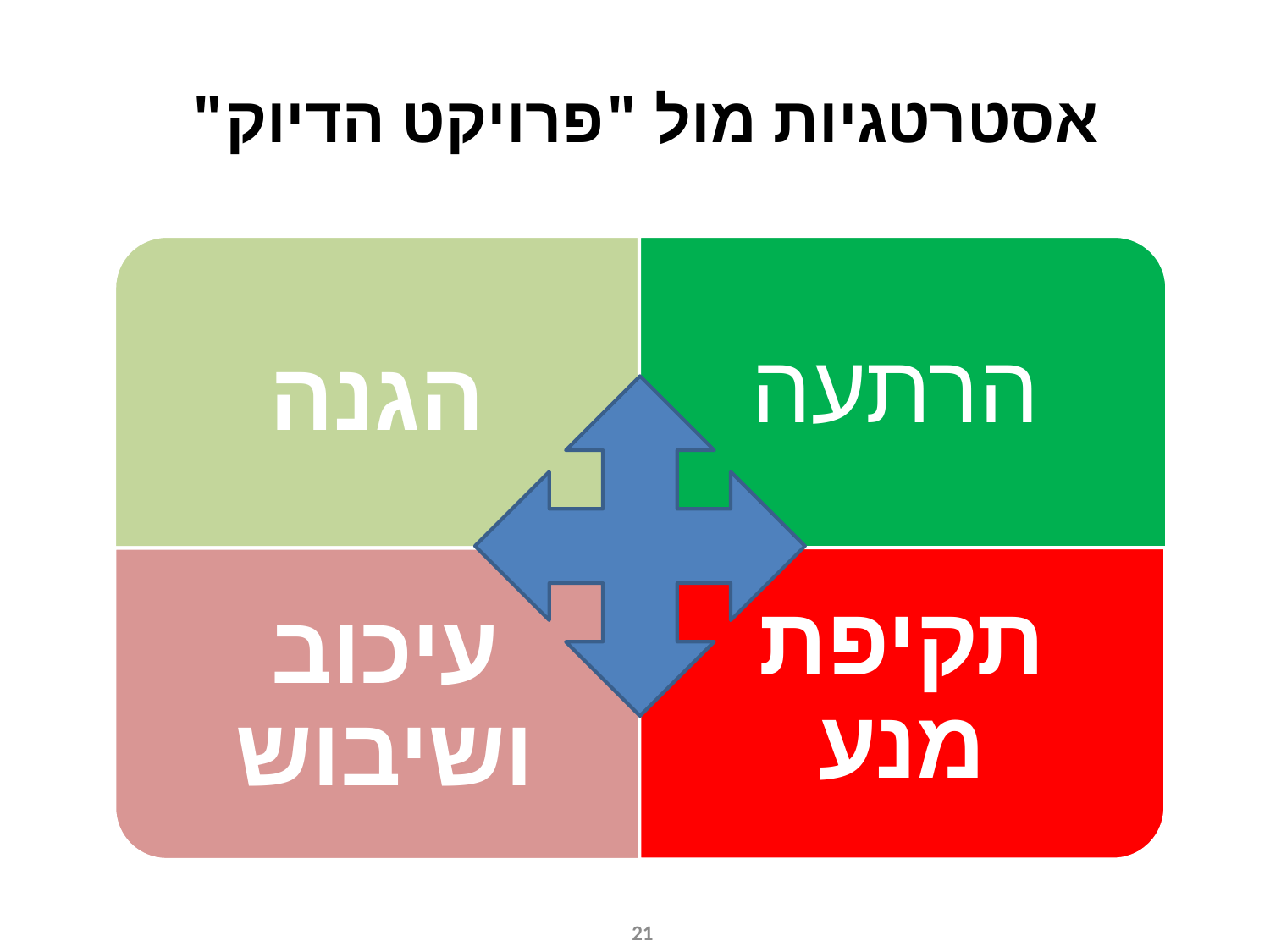

# אסטרטגיות מול "פרויקט הדיוק"
הגנה
הרתעה
עיכוב ושיבוש
תקיפת מנע

21